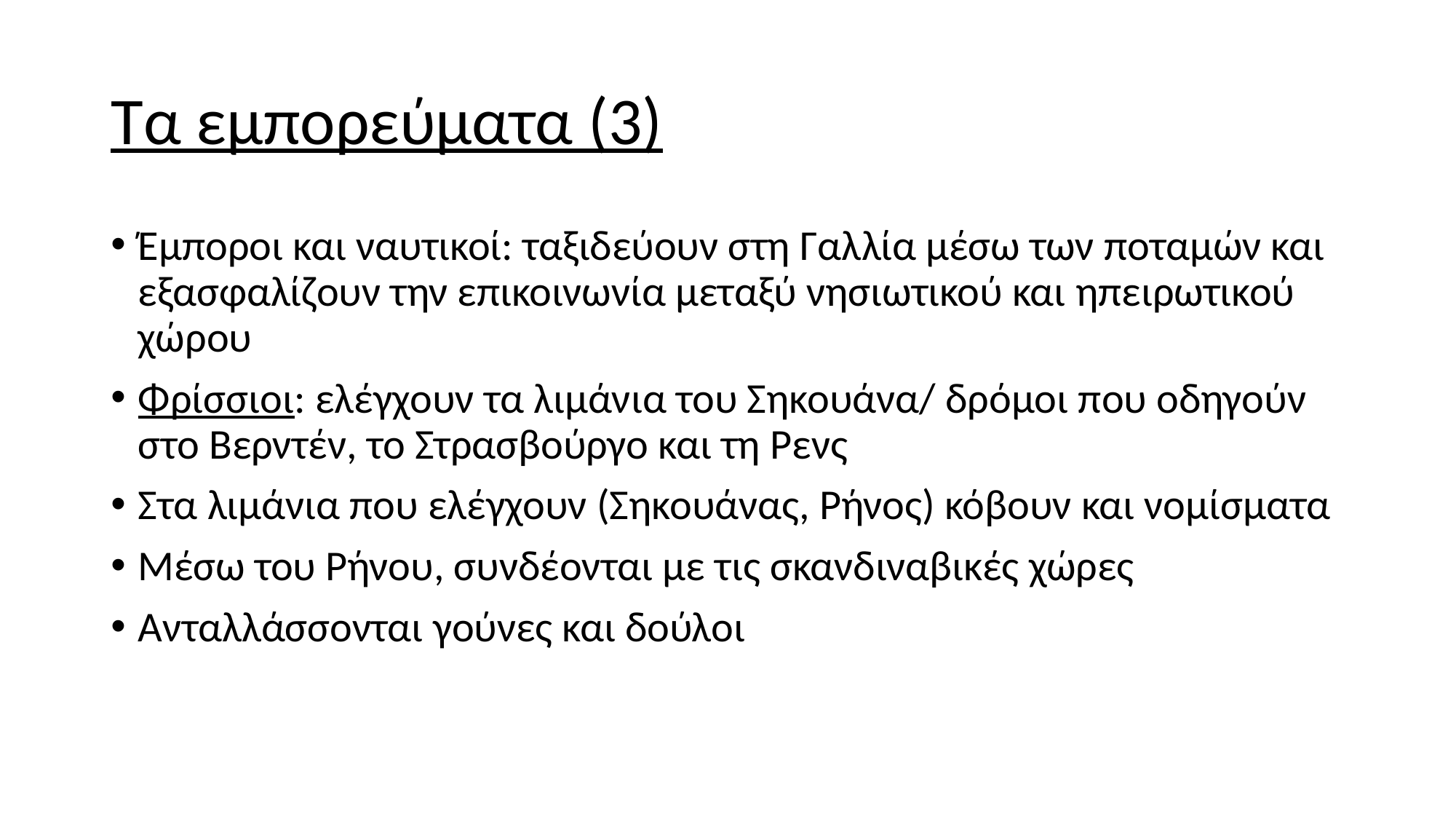

# Τα εμπορεύματα (3)
Έμποροι και ναυτικοί: ταξιδεύουν στη Γαλλία μέσω των ποταμών και εξασφαλίζουν την επικοινωνία μεταξύ νησιωτικού και ηπειρωτικού χώρου
Φρίσσιοι: ελέγχουν τα λιμάνια του Σηκουάνα/ δρόμοι που οδηγούν στο Βερντέν, το Στρασβούργο και τη Ρενς
Στα λιμάνια που ελέγχουν (Σηκουάνας, Ρήνος) κόβουν και νομίσματα
Μέσω του Ρήνου, συνδέονται με τις σκανδιναβικές χώρες
Ανταλλάσσονται γούνες και δούλοι